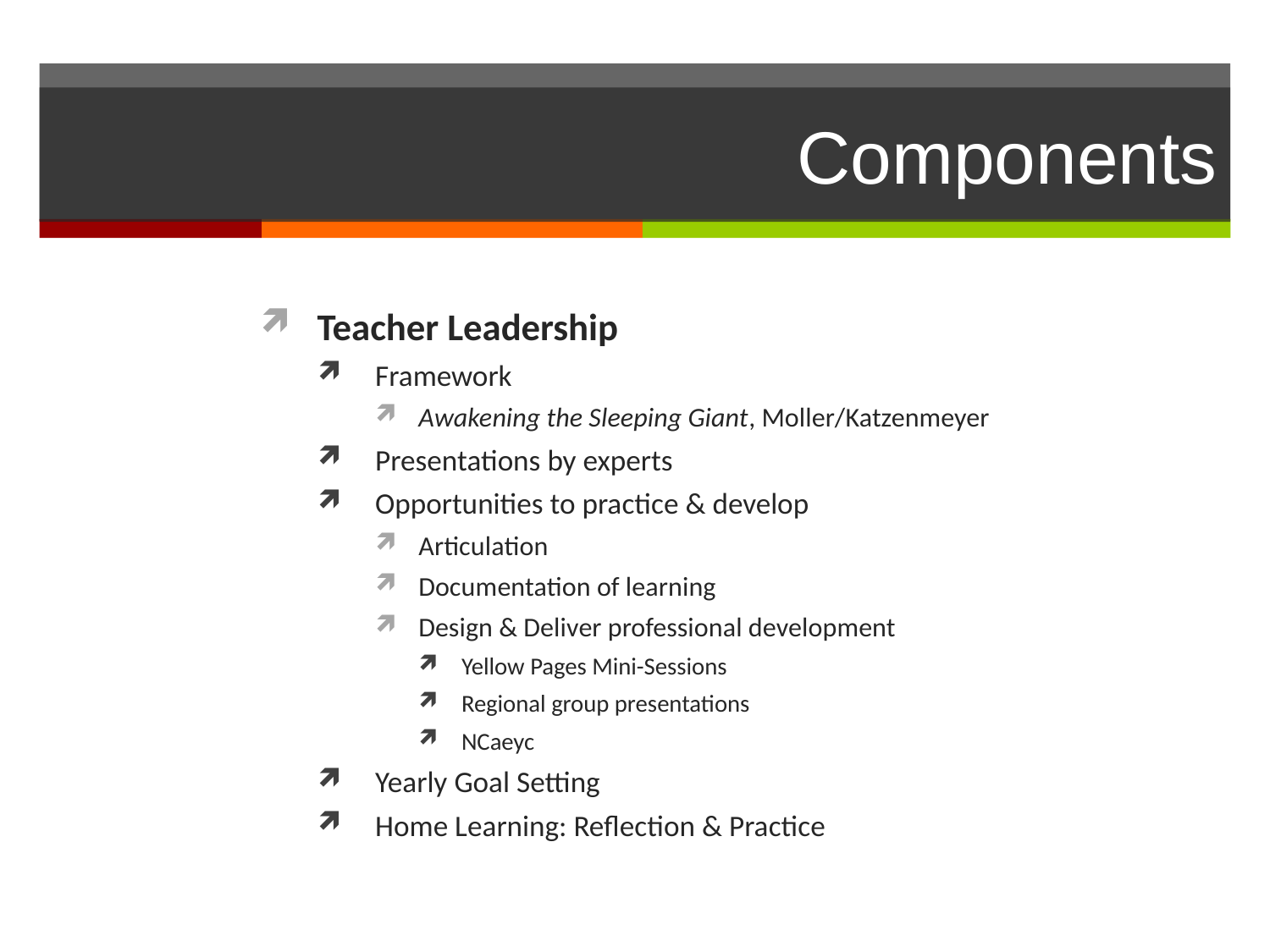

# Components
Teacher Leadership
Framework
Awakening the Sleeping Giant, Moller/Katzenmeyer
Presentations by experts
Opportunities to practice & develop
Articulation
Documentation of learning
Design & Deliver professional development
Yellow Pages Mini-Sessions
Regional group presentations
NCaeyc
Yearly Goal Setting
Home Learning: Reflection & Practice